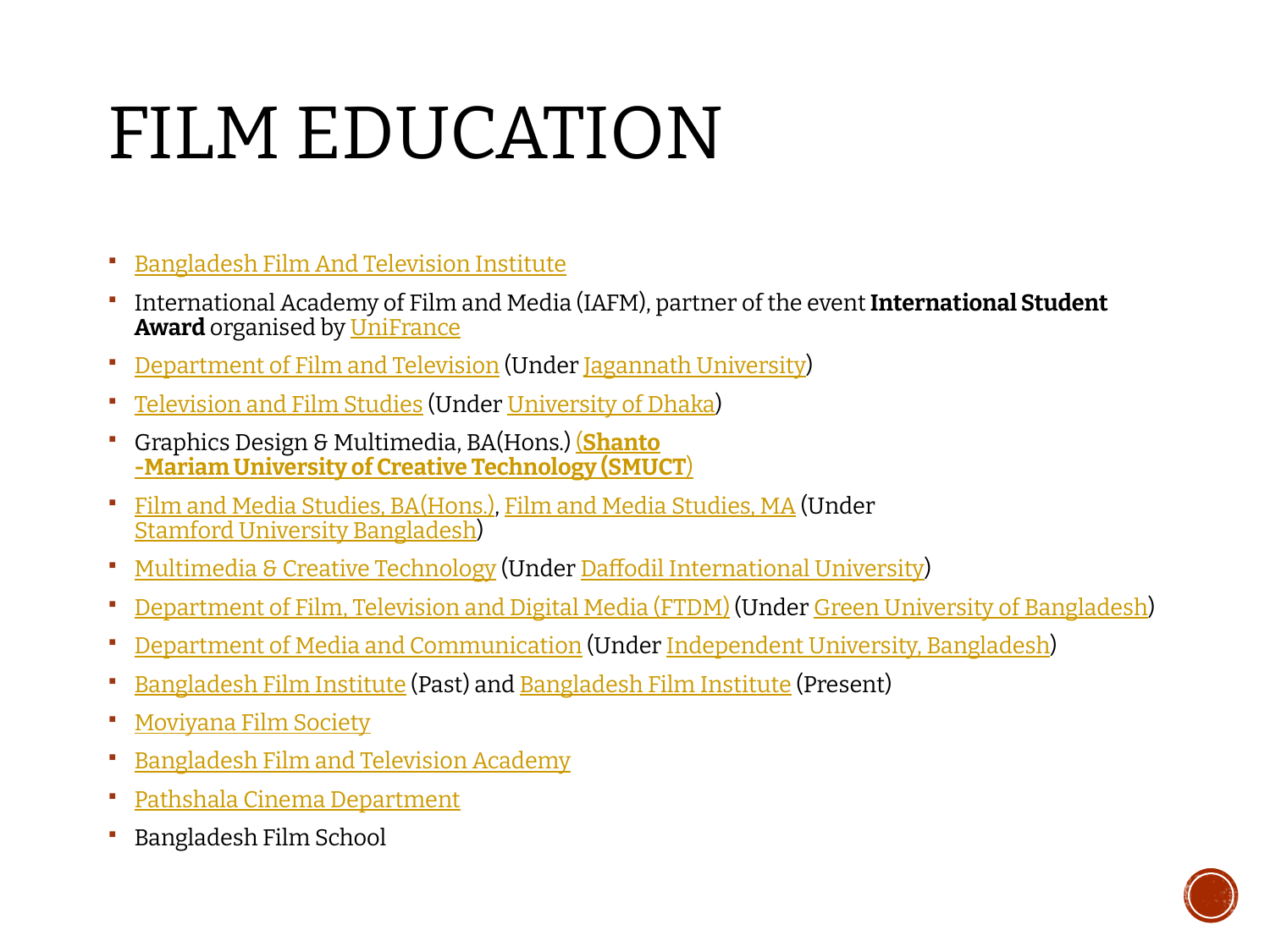

# Film education
Bangladesh Film And Television Institute
International Academy of Film and Media (IAFM), partner of the event International Student Award organised by UniFrance
Department of Film and Television (Under Jagannath University)
Television and Film Studies (Under University of Dhaka)
Graphics Design & Multimedia, BA(Hons.) (Shanto-Mariam University of Creative Technology (SMUCT)
Film and Media Studies, BA(Hons.), Film and Media Studies, MA (Under Stamford University Bangladesh)
Multimedia & Creative Technology (Under Daffodil International University)
Department of Film, Television and Digital Media (FTDM) (Under Green University of Bangladesh)
Department of Media and Communication (Under Independent University, Bangladesh)
Bangladesh Film Institute (Past) and Bangladesh Film Institute (Present)
Moviyana Film Society
Bangladesh Film and Television Academy
Pathshala Cinema Department
Bangladesh Film School